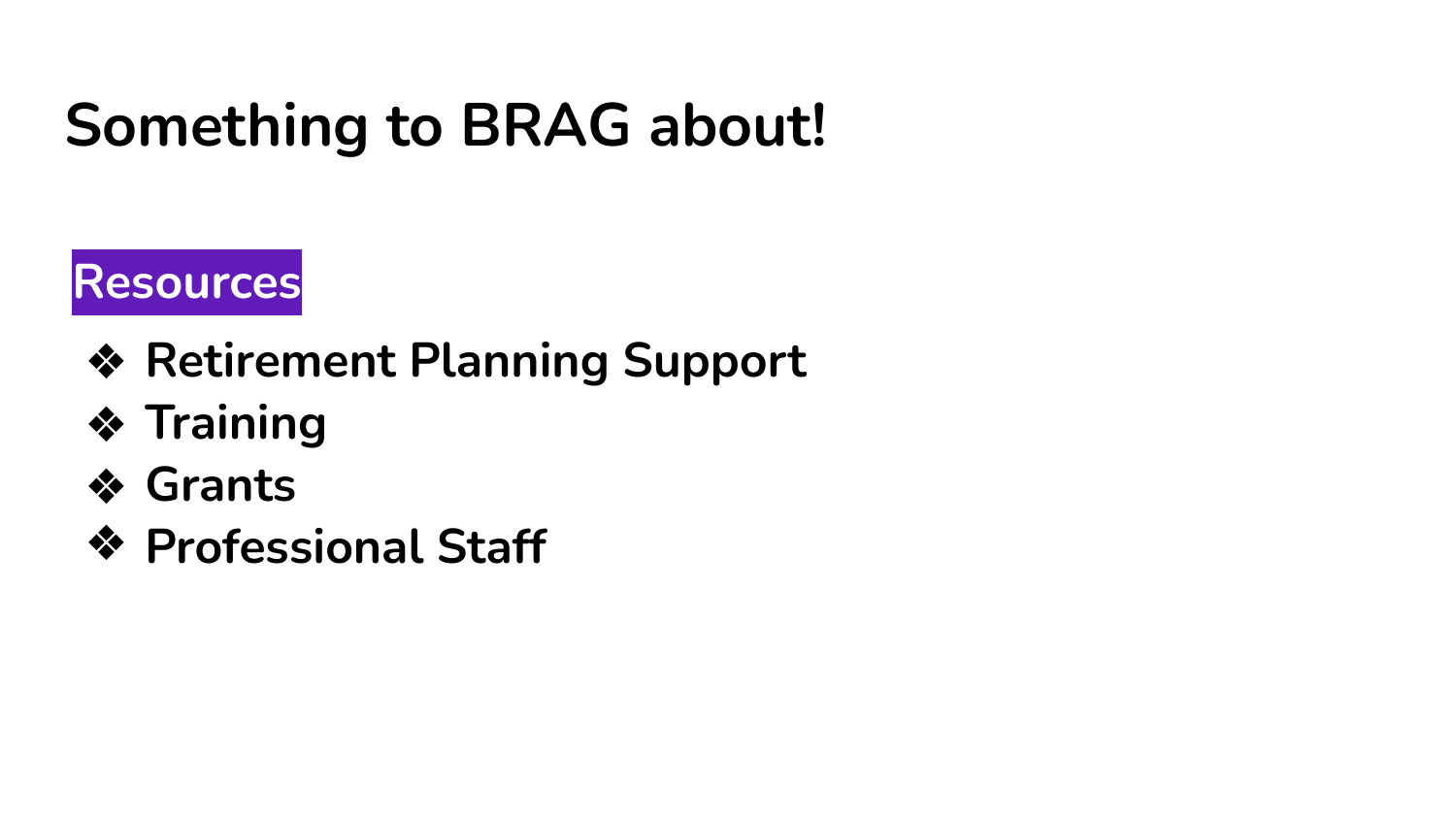

# Something to BRAG about!
Resources
Retirement Planning Support
Training
Grants
Professional Staff